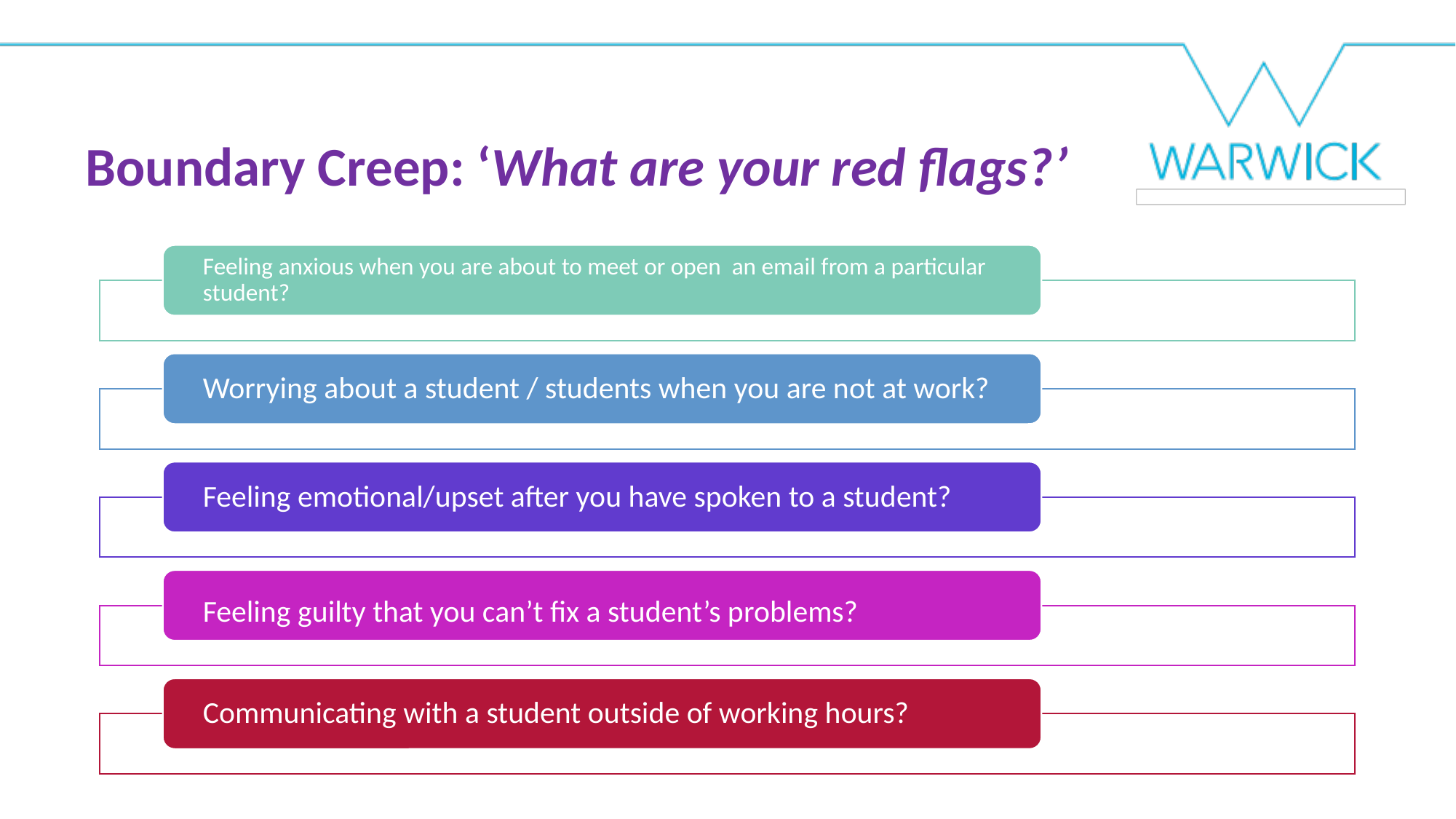

Boundary Creep: ‘What are your red flags?’
Feeling anxious when you are about to meet or open  an email from a particular student?
Worrying about a student / students when you are not at work?
Feeling emotional/upset after you have spoken to a student?

Feeling guilty that you can’t fix a student’s problems?
Communicating with a student outside of working hours?